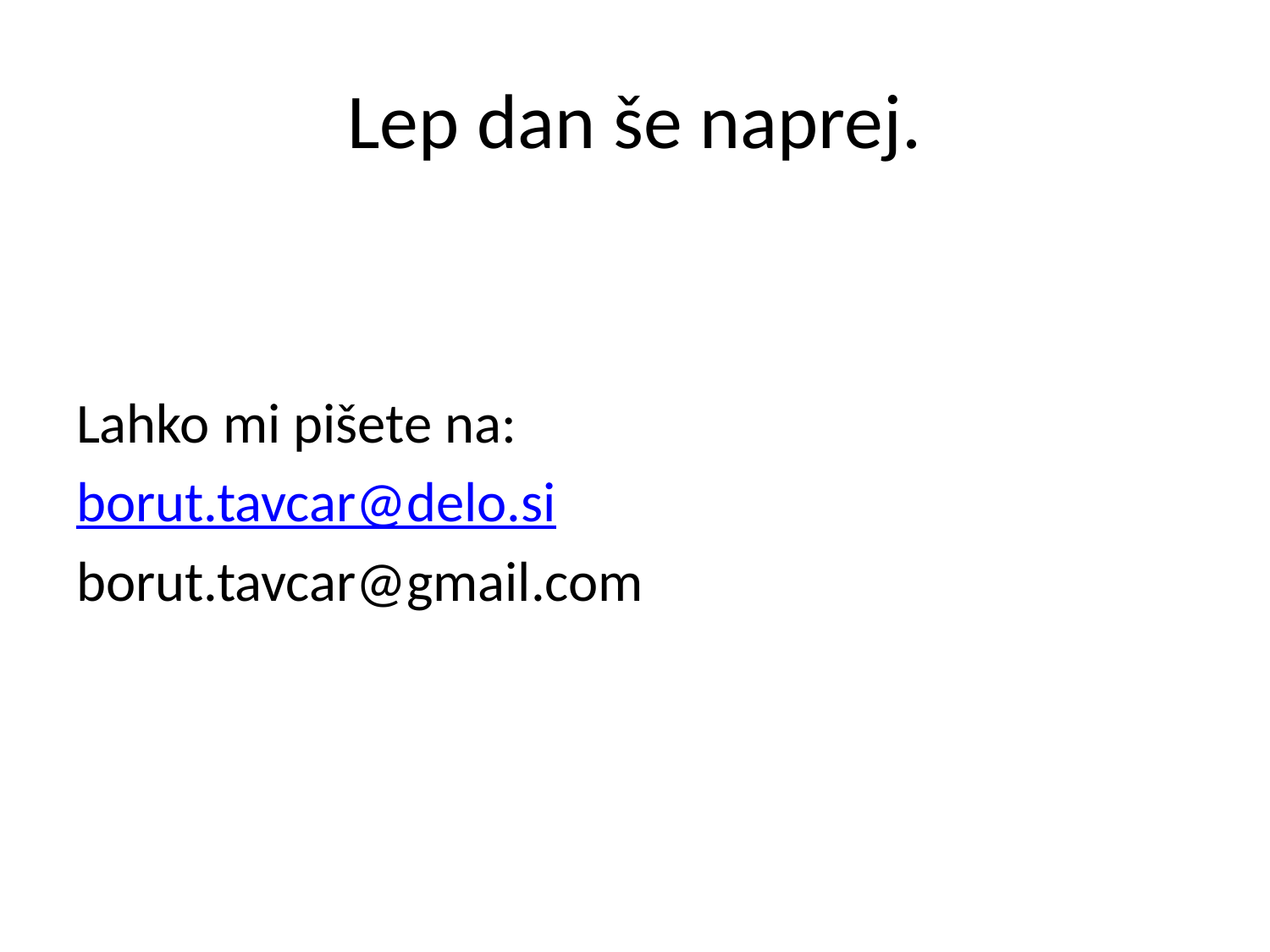

# Lep dan še naprej.

Lahko mi pišete na:
borut.tavcar@delo.si
borut.tavcar@gmail.com